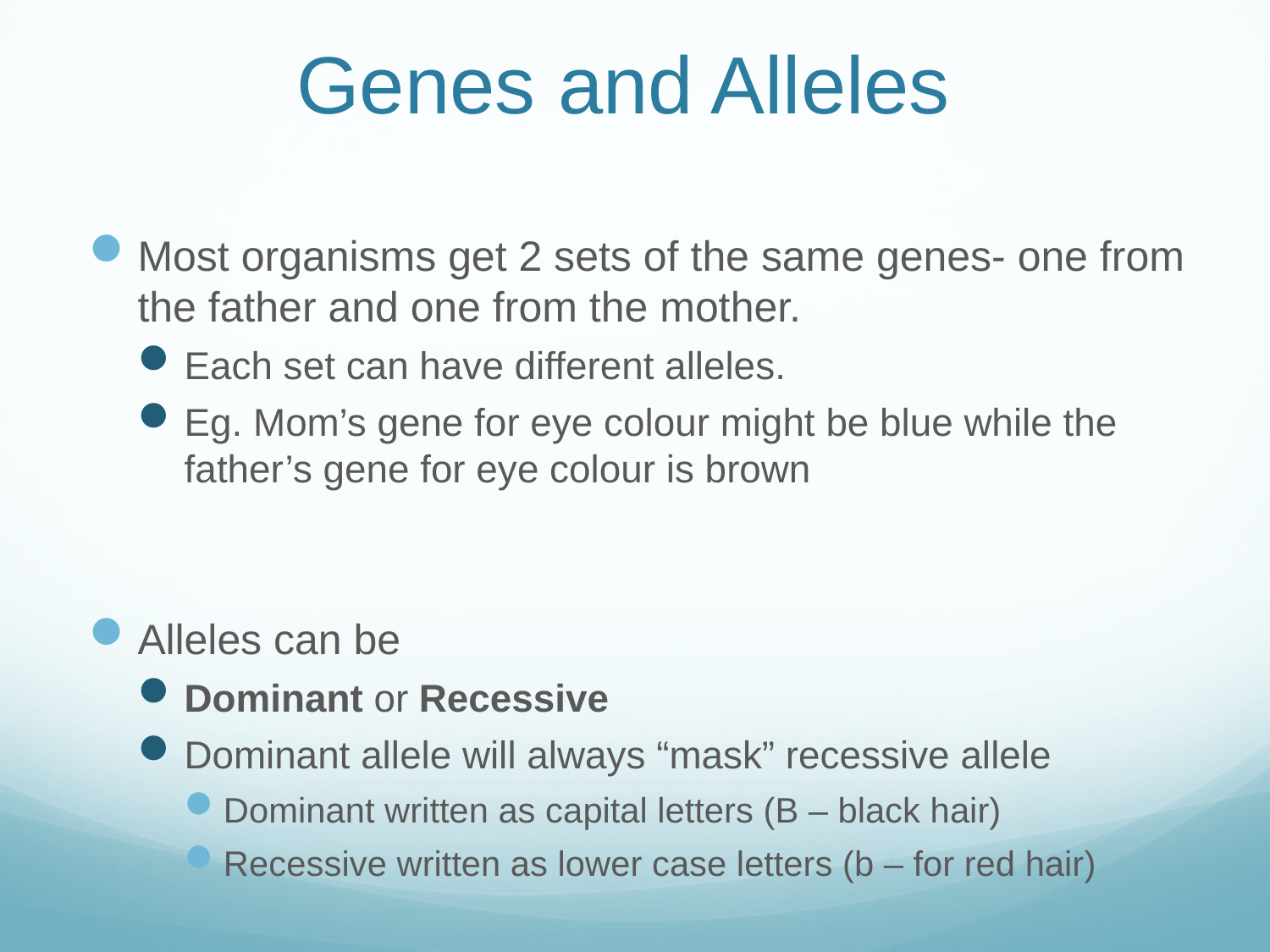

# Genes and Alleles
Most organisms get 2 sets of the same genes- one from the father and one from the mother.
Each set can have different alleles.
Eg. Mom’s gene for eye colour might be blue while the father’s gene for eye colour is brown

Alleles can be
Dominant or Recessive
Dominant allele will always “mask” recessive allele
Dominant written as capital letters (B – black hair)
Recessive written as lower case letters (b – for red hair)